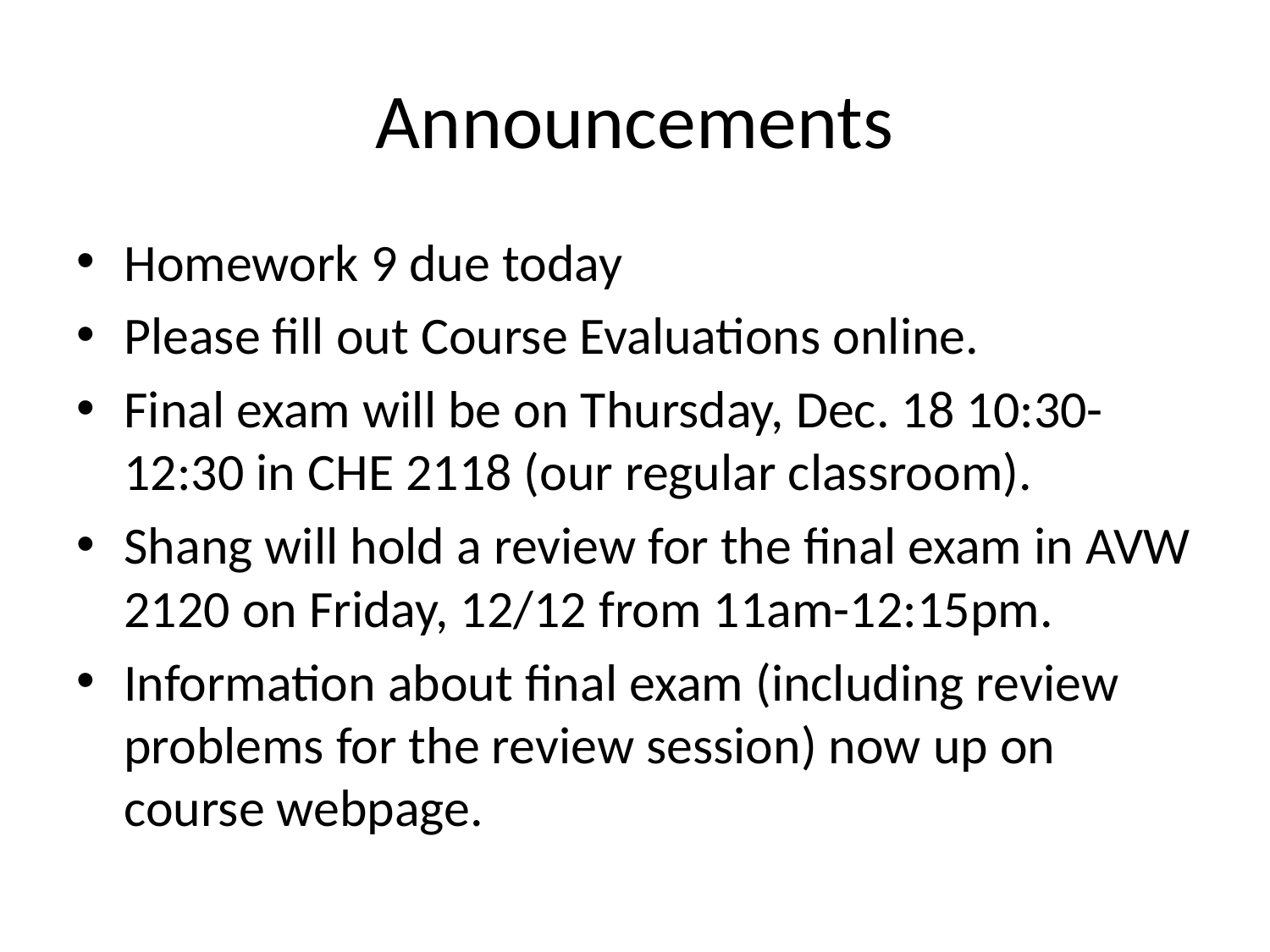

# Announcements
Homework 9 due today
Please fill out Course Evaluations online.
Final exam will be on Thursday, Dec. 18 10:30-12:30 in CHE 2118 (our regular classroom).
Shang will hold a review for the final exam in AVW 2120 on Friday, 12/12 from 11am-12:15pm.
Information about final exam (including review problems for the review session) now up on course webpage.